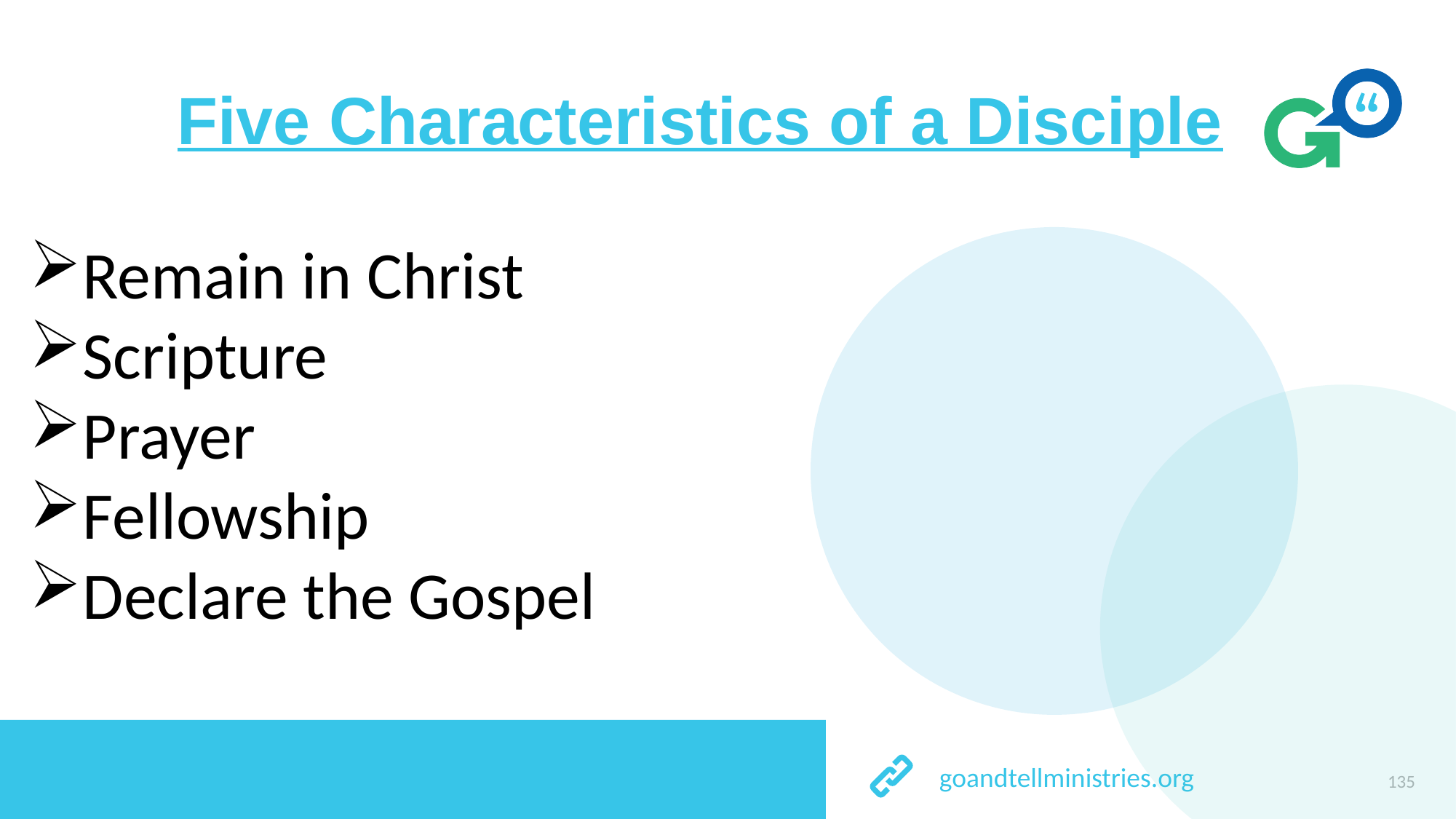

# Five Characteristics of a Disciple
Remain in Christ
Scripture
Prayer
Fellowship
Declare the Gospel
135